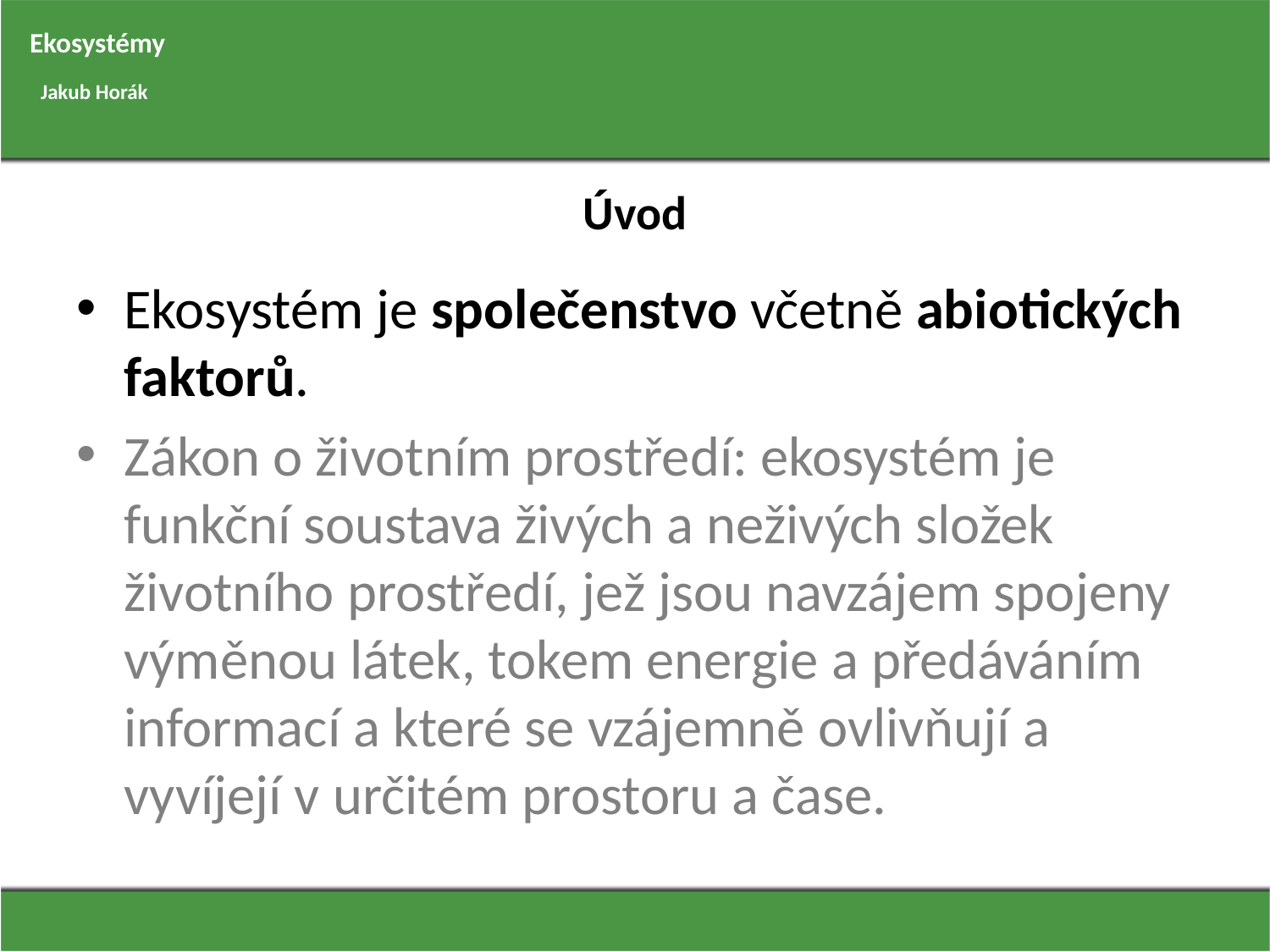

Ekosystémy
Jakub Horák
# Úvod
Ekosystém je společenstvo včetně abiotických faktorů.
Zákon o životním prostředí: ekosystém je funkční soustava živých a neživých složek životního prostředí, jež jsou navzájem spojeny výměnou látek, tokem energie a předáváním informací a které se vzájemně ovlivňují a vyvíjejí v určitém prostoru a čase.